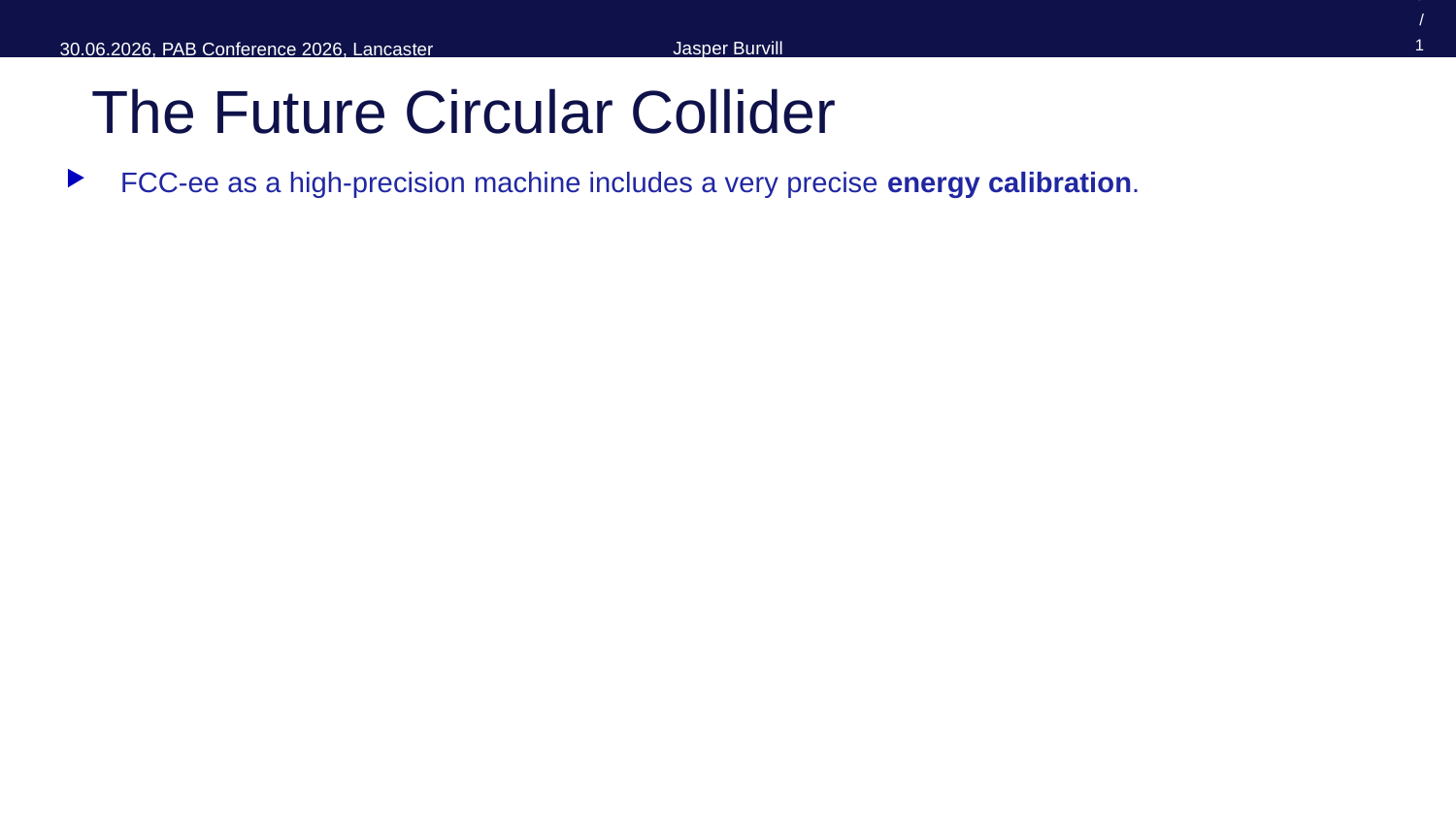

5 / 14
# The Future Circular Collider
FCC-ee as a high-precision machine includes a very precise energy calibration.